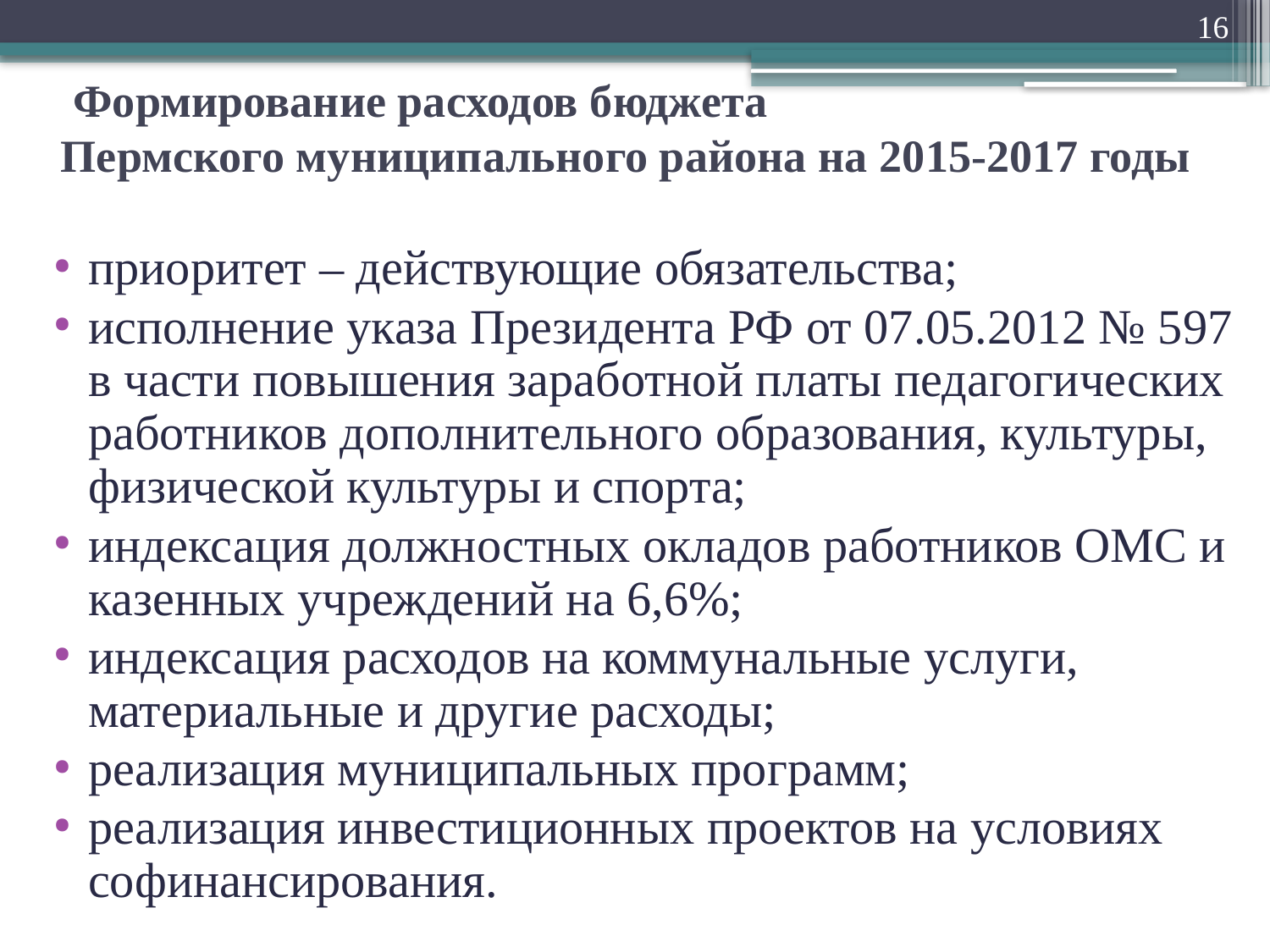

16
# Формирование расходов бюджета                                     Пермского муниципального района на 2015-2017 годы
приоритет – действующие обязательства;
исполнение указа Президента РФ от 07.05.2012 № 597 в части повышения заработной платы педагогических работников дополнительного образования, культуры, физической культуры и спорта;
индексация должностных окладов работников ОМС и казенных учреждений на 6,6%;
индексация расходов на коммунальные услуги, материальные и другие расходы;
реализация муниципальных программ;
реализация инвестиционных проектов на условиях софинансирования.